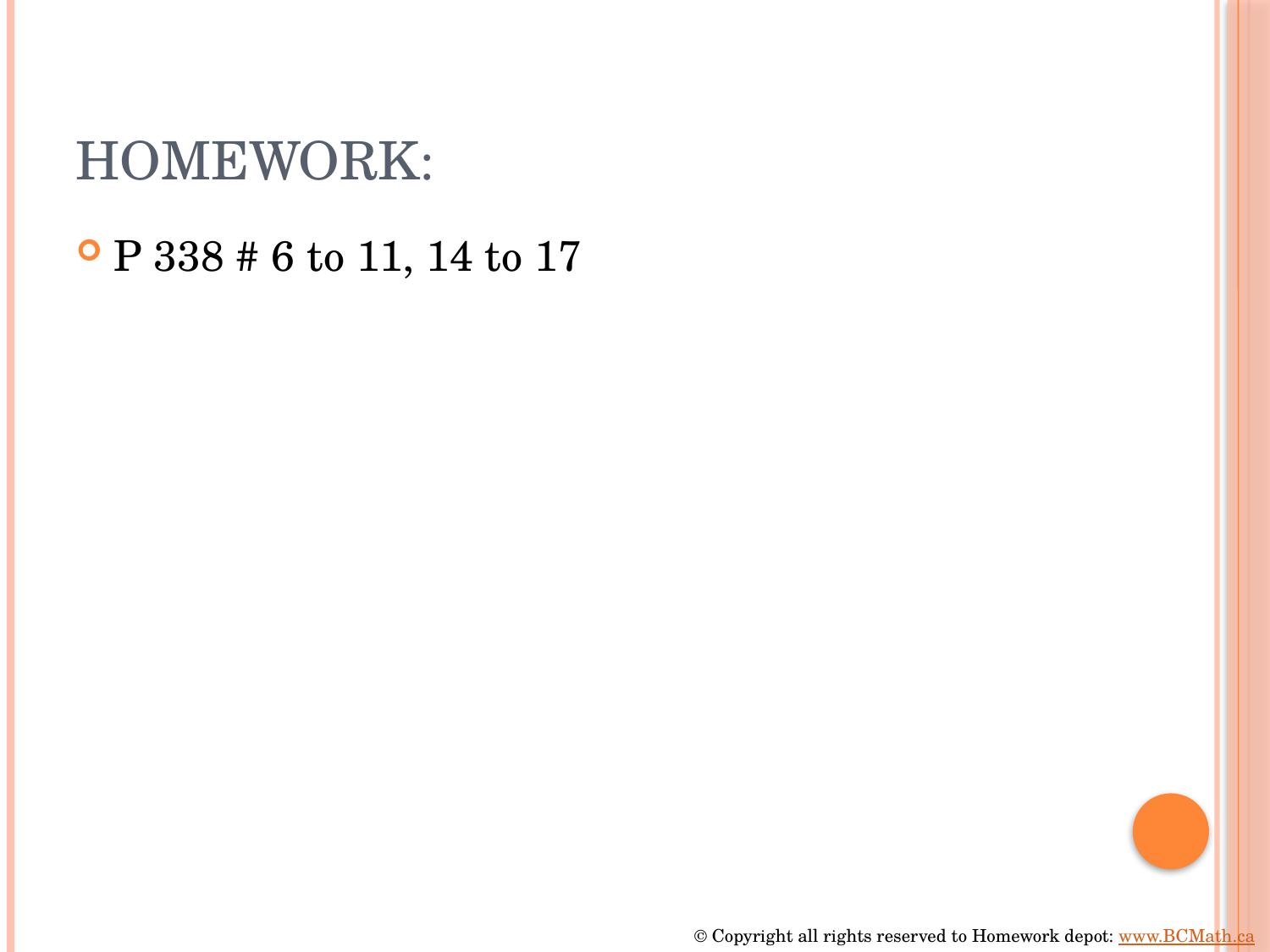

# Homework:
P 338 # 6 to 11, 14 to 17
© Copyright all rights reserved to Homework depot: www.BCMath.ca